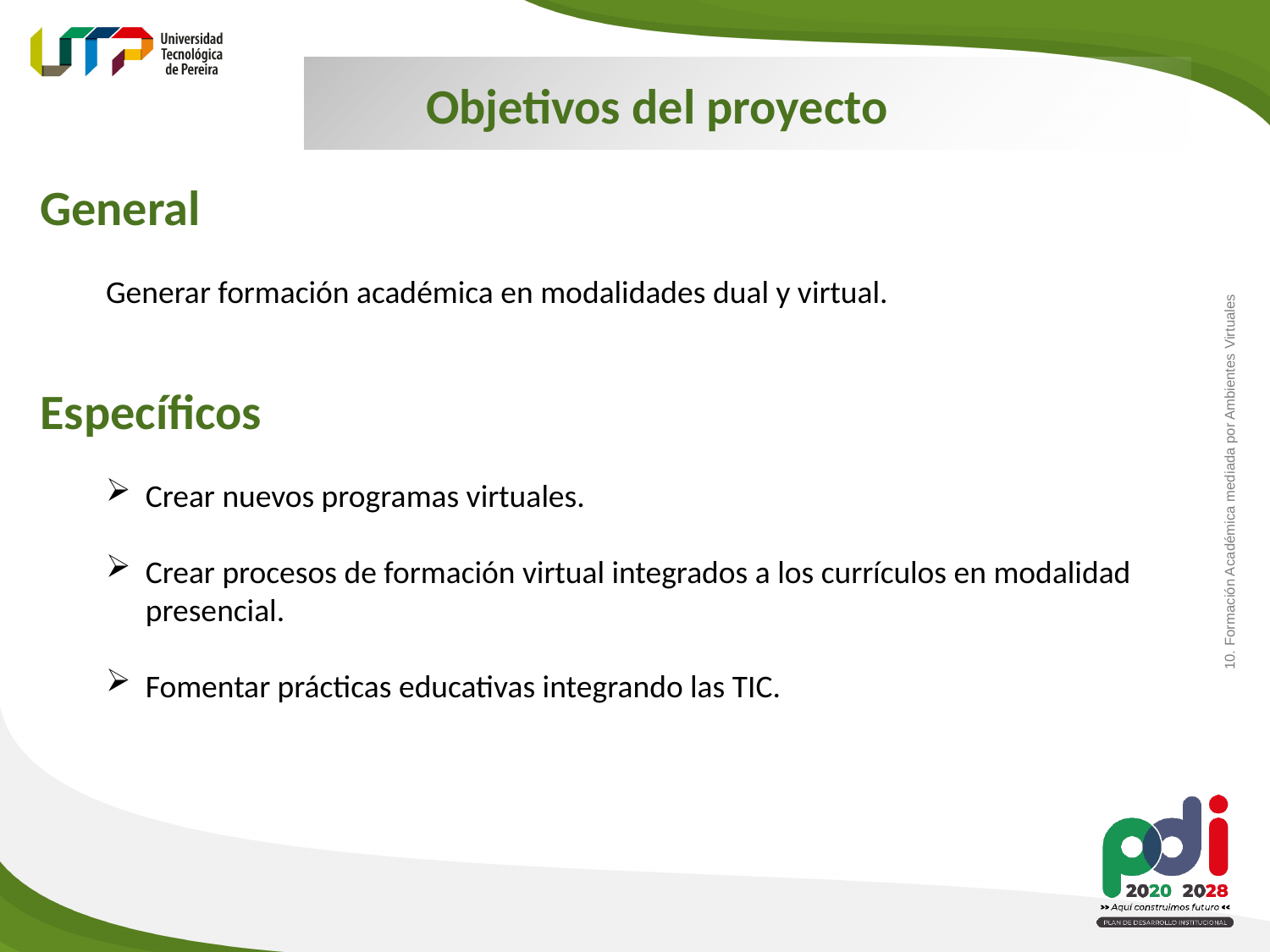

Objetivos del proyecto
General
Generar formación académica en modalidades dual y virtual.
Específicos
10. Formación Académica mediada por Ambientes Virtuales

Crear nuevos programas virtuales.

Crear procesos de formación virtual integrados a los currículos en modalidad presencial.

Fomentar prácticas educativas integrando las TIC.